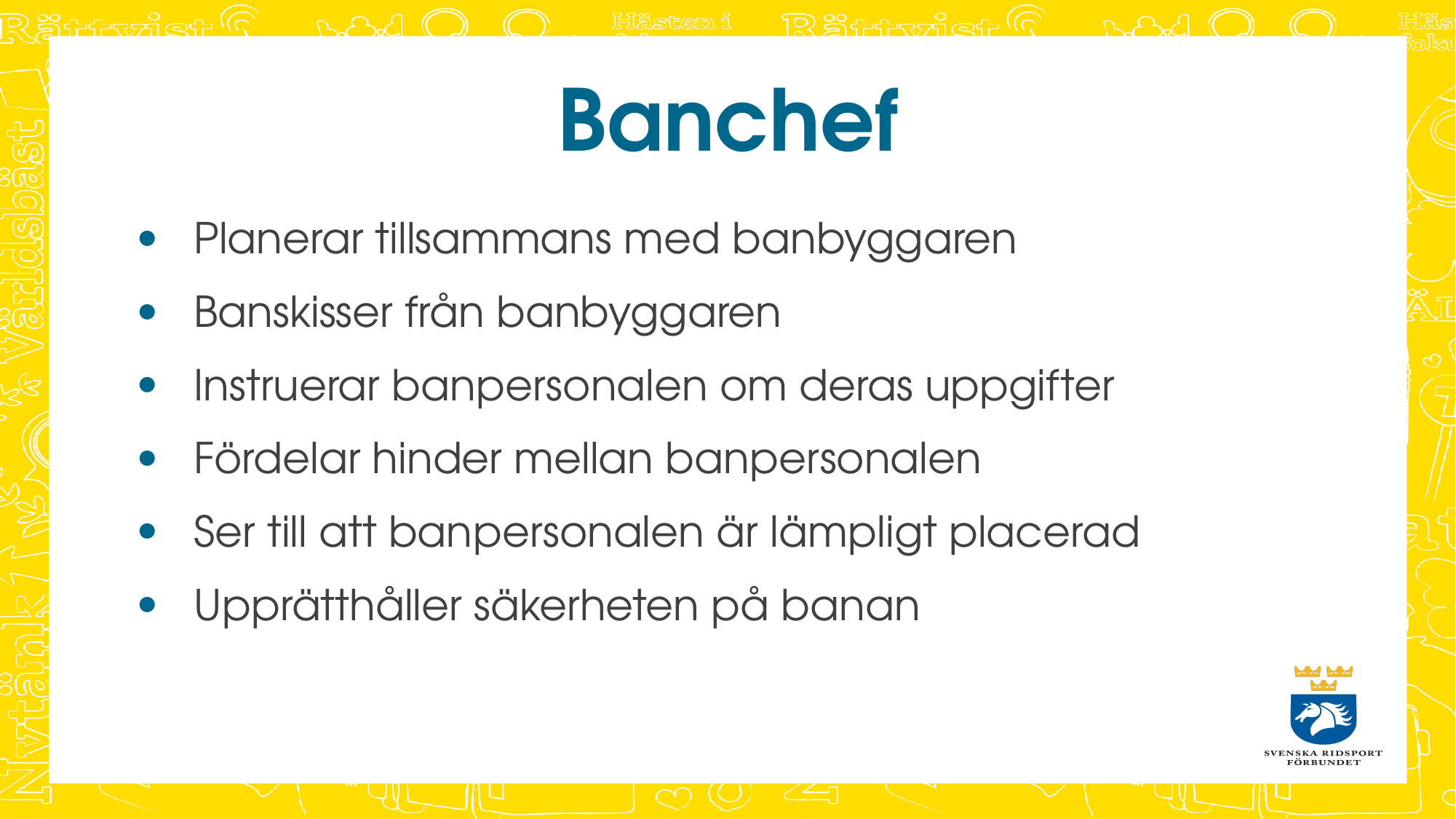

Banchef
Planerar tillsammans med banbyggaren
Banskisser från banbyggaren
Instruerar banpersonalen om deras uppgifter
Fördelar hinder mellan banpersonalen
Ser till att banpersonalen är lämpligt placerad
Upprätthåller säkerheten på banan